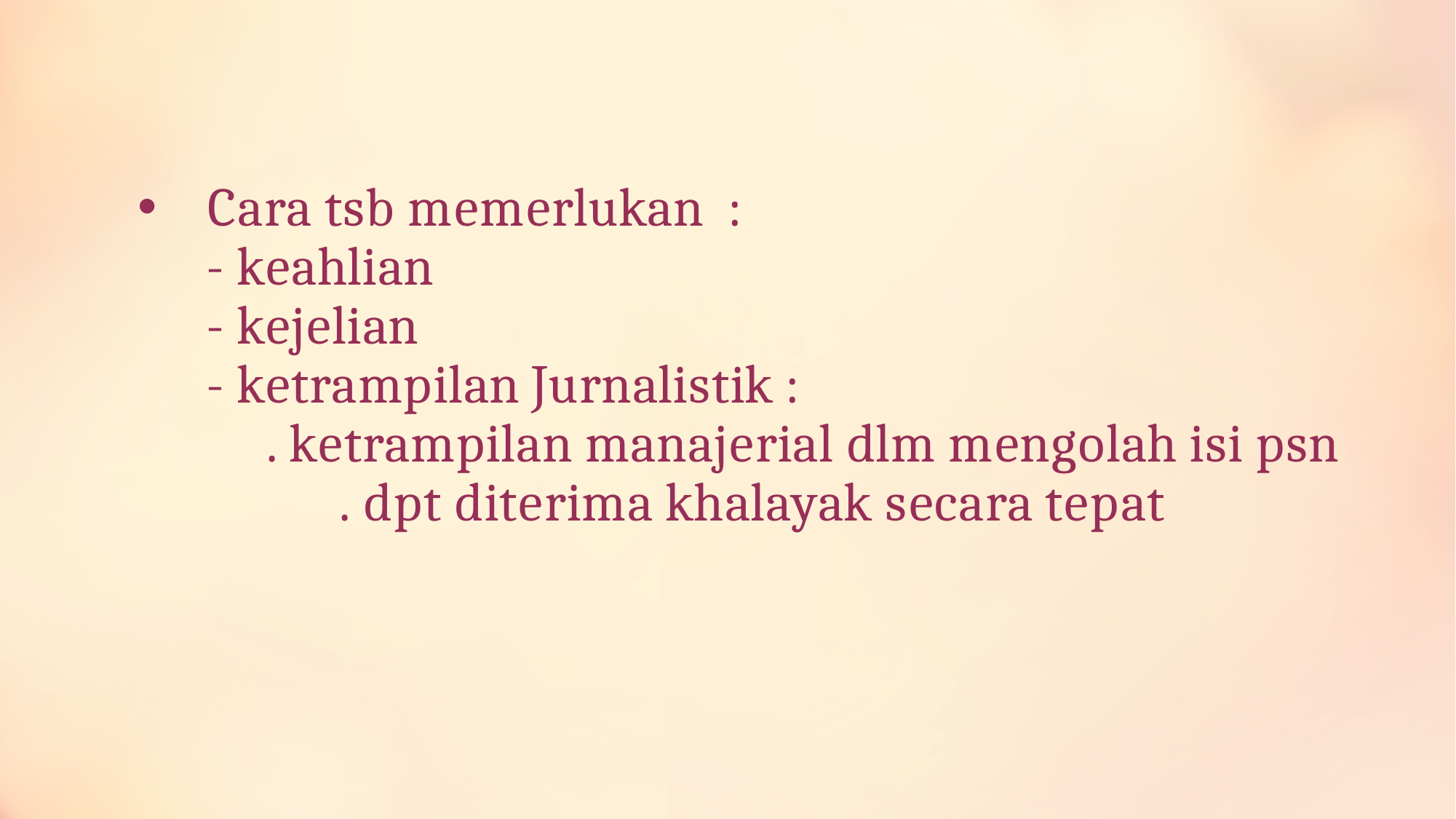

# Cara tsb memerlukan  : - keahlian - kejelian - ketrampilan Jurnalistik : . ketrampilan manajerial dlm mengolah isi psn 	  . dpt diterima khalayak secara tepat